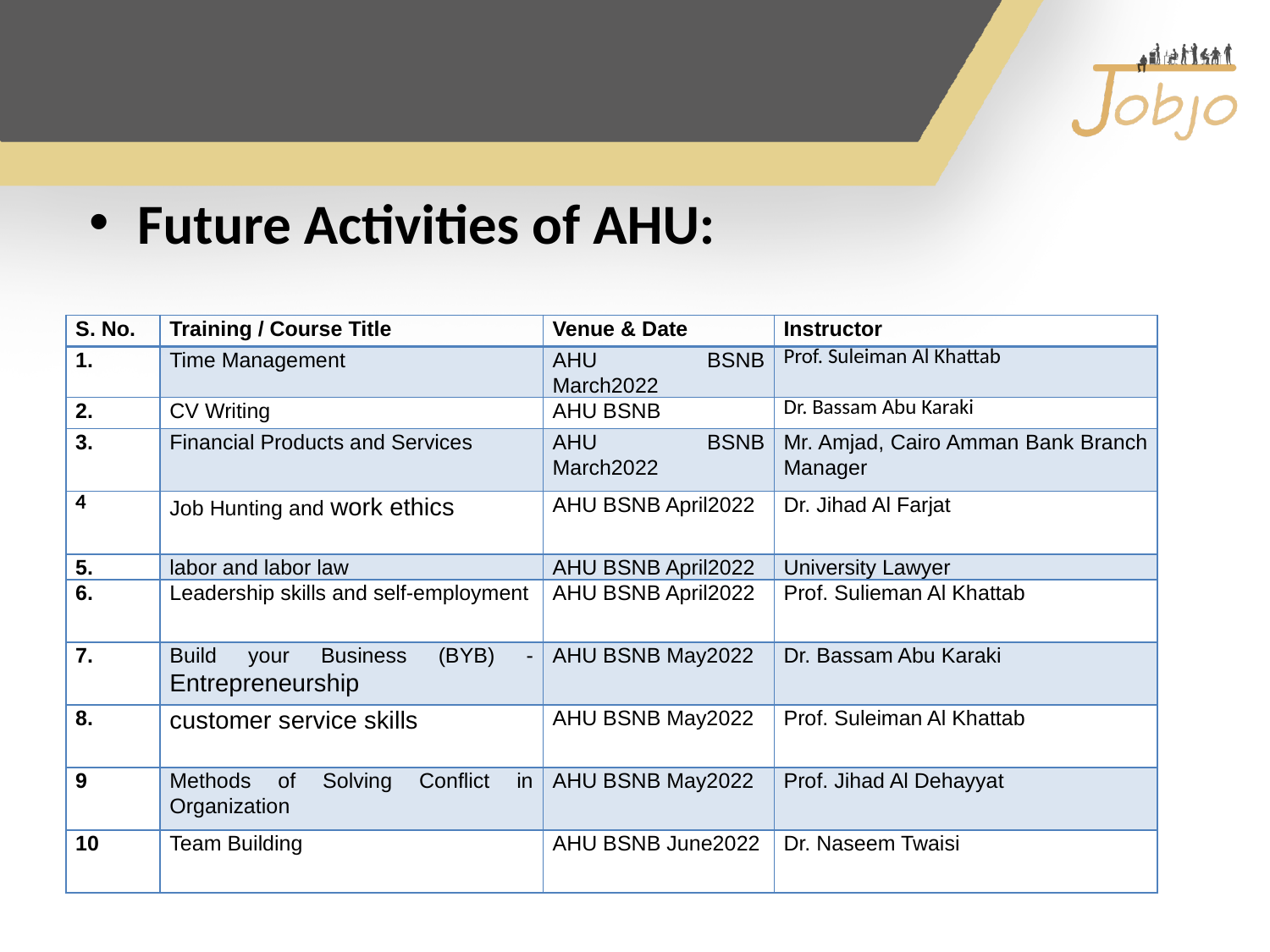

#
Future Activities of AHU:

| S. No. | Training / Course Title | Venue & Date | Instructor |
| --- | --- | --- | --- |
| 1. | Time Management | AHU BSNB March2022 | Prof. Suleiman Al Khattab |
| 2. | CV Writing | AHU BSNB | Dr. Bassam Abu Karaki |
| 3. | Financial Products and Services | AHU BSNB March2022 | Mr. Amjad, Cairo Amman Bank Branch Manager |
| 4 | Job Hunting and work ethics | AHU BSNB April2022 | Dr. Jihad Al Farjat |
| 5. | labor and labor law | AHU BSNB April2022 | University Lawyer |
| 6. | Leadership skills and self-employment | AHU BSNB April2022 | Prof. Sulieman Al Khattab |
| 7. | Build your Business (BYB) - Entrepreneurship | AHU BSNB May2022 | Dr. Bassam Abu Karaki |
| 8. | customer service skills | AHU BSNB May2022 | Prof. Suleiman Al Khattab |
| 9 | Methods of Solving Conflict in Organization | AHU BSNB May2022 | Prof. Jihad Al Dehayyat |
| 10 | Team Building | AHU BSNB June2022 | Dr. Naseem Twaisi |